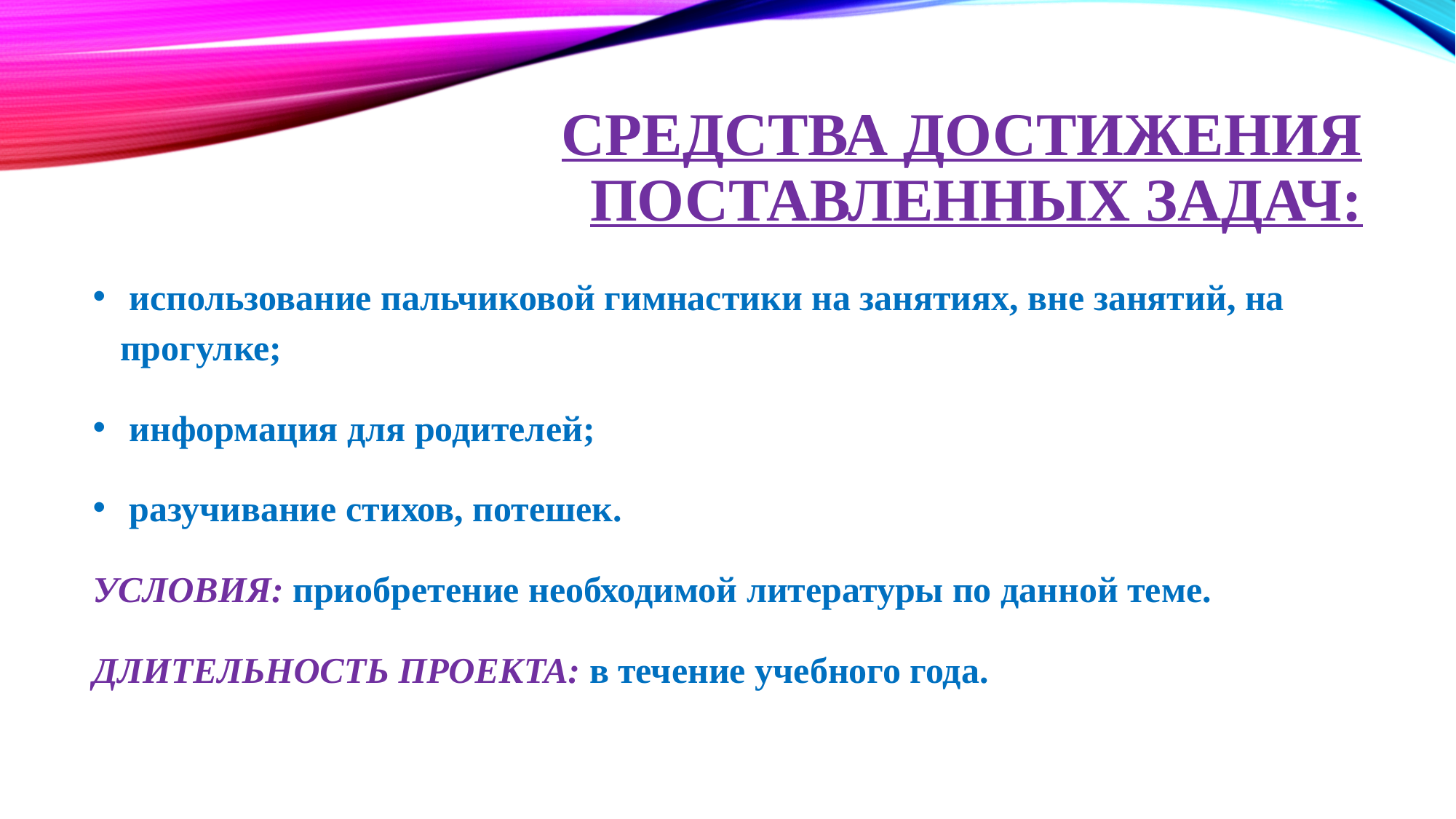

# СРЕДСТВА ДОСТИЖЕНИЯ ПОСТАВЛЕННЫХ ЗАДАЧ:
 использование пальчиковой гимнастики на занятиях, вне занятий, на прогулке;
 информация для родителей;
 разучивание стихов, потешек.
УСЛОВИЯ: приобретение необходимой литературы по данной теме.
ДЛИТЕЛЬНОСТЬ ПРОЕКТА: в течение учебного года.